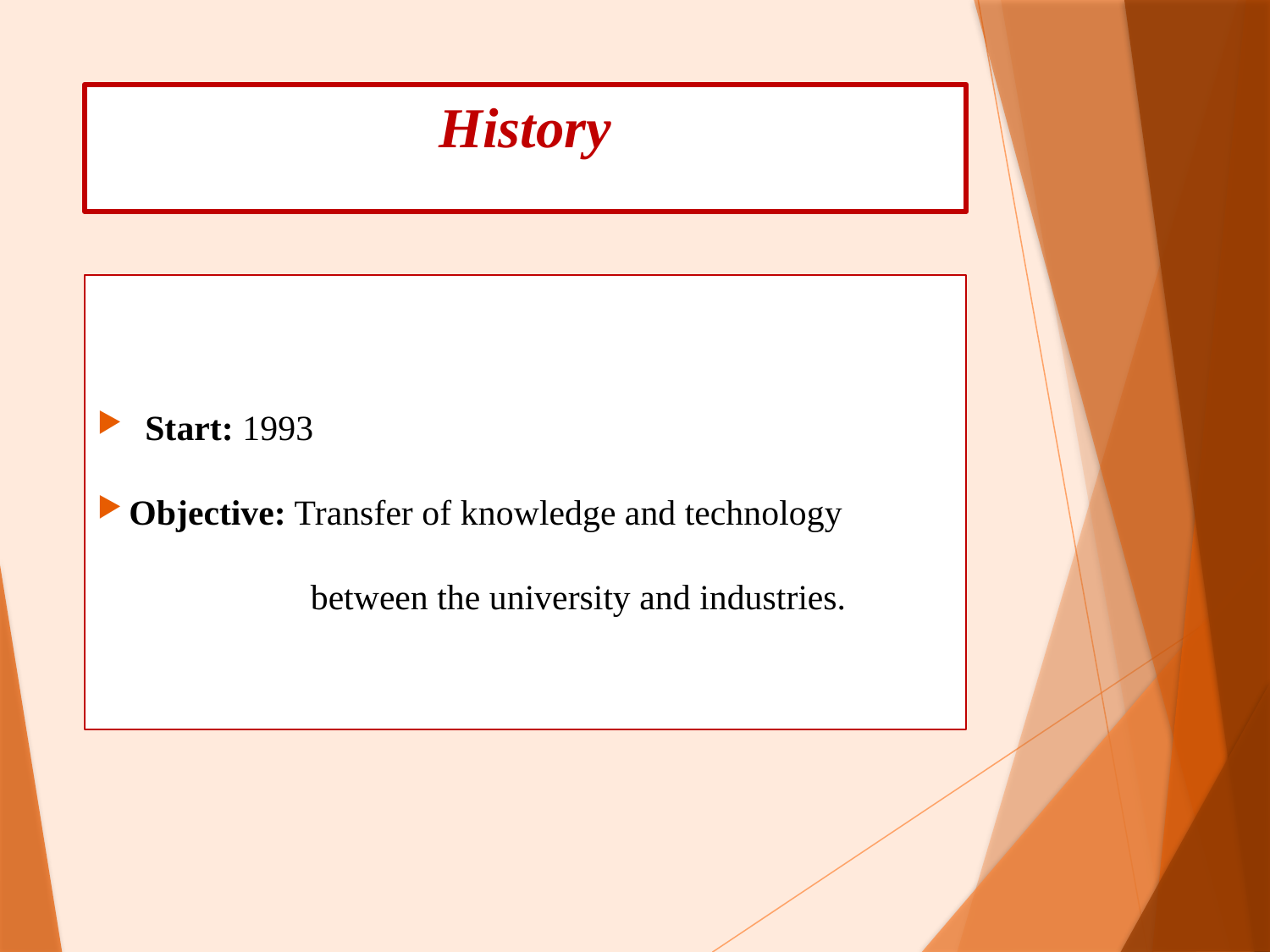

# History

Start: 1993
Objective: Transfer of knowledge and technology
                        between the university and industries.